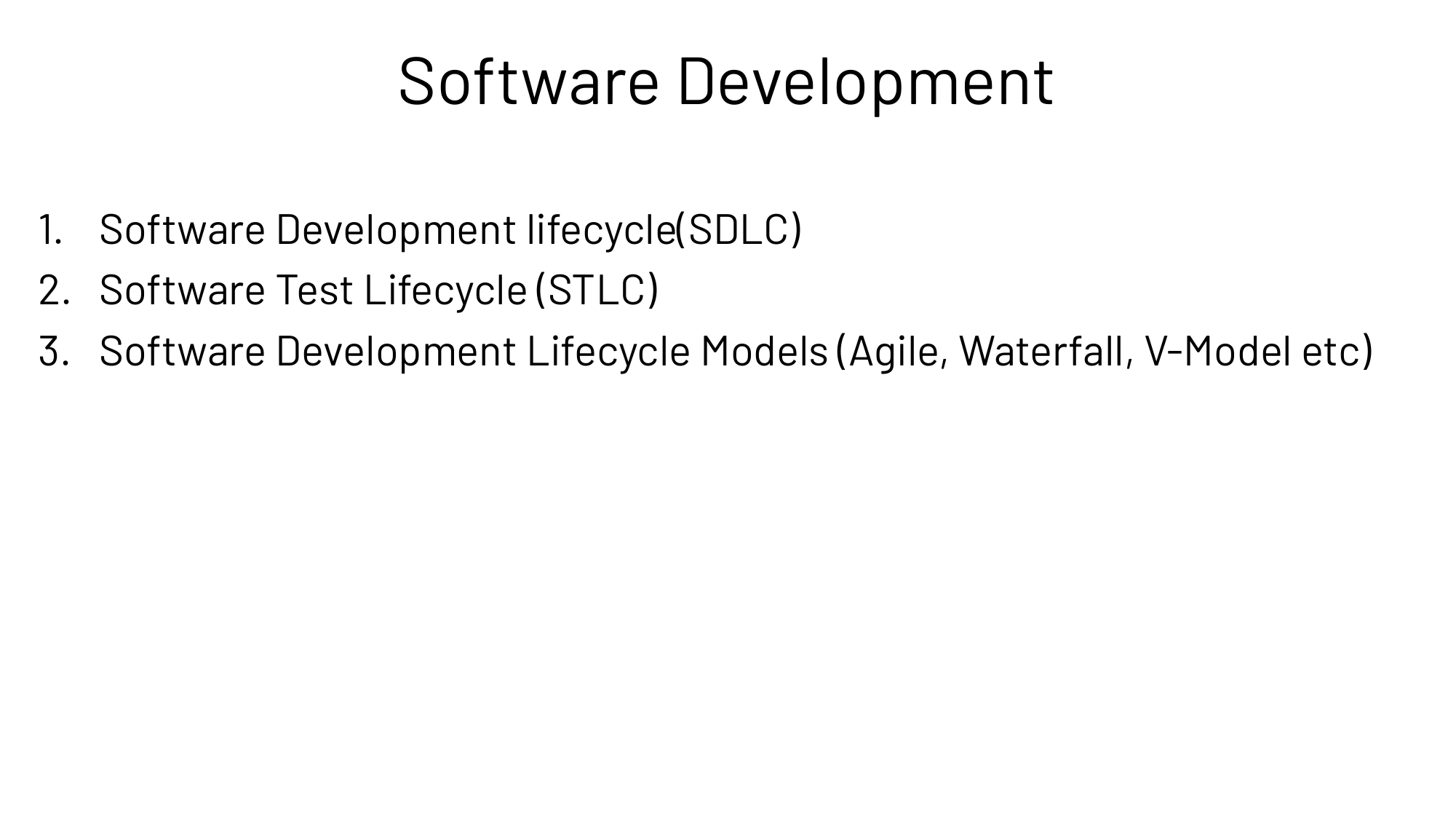

# Software Development
Software Development lifecycle(SDLC)
Software Test Lifecycle (STLC)
Software Development Lifecycle Models (Agile, Waterfall, V-Model etc)